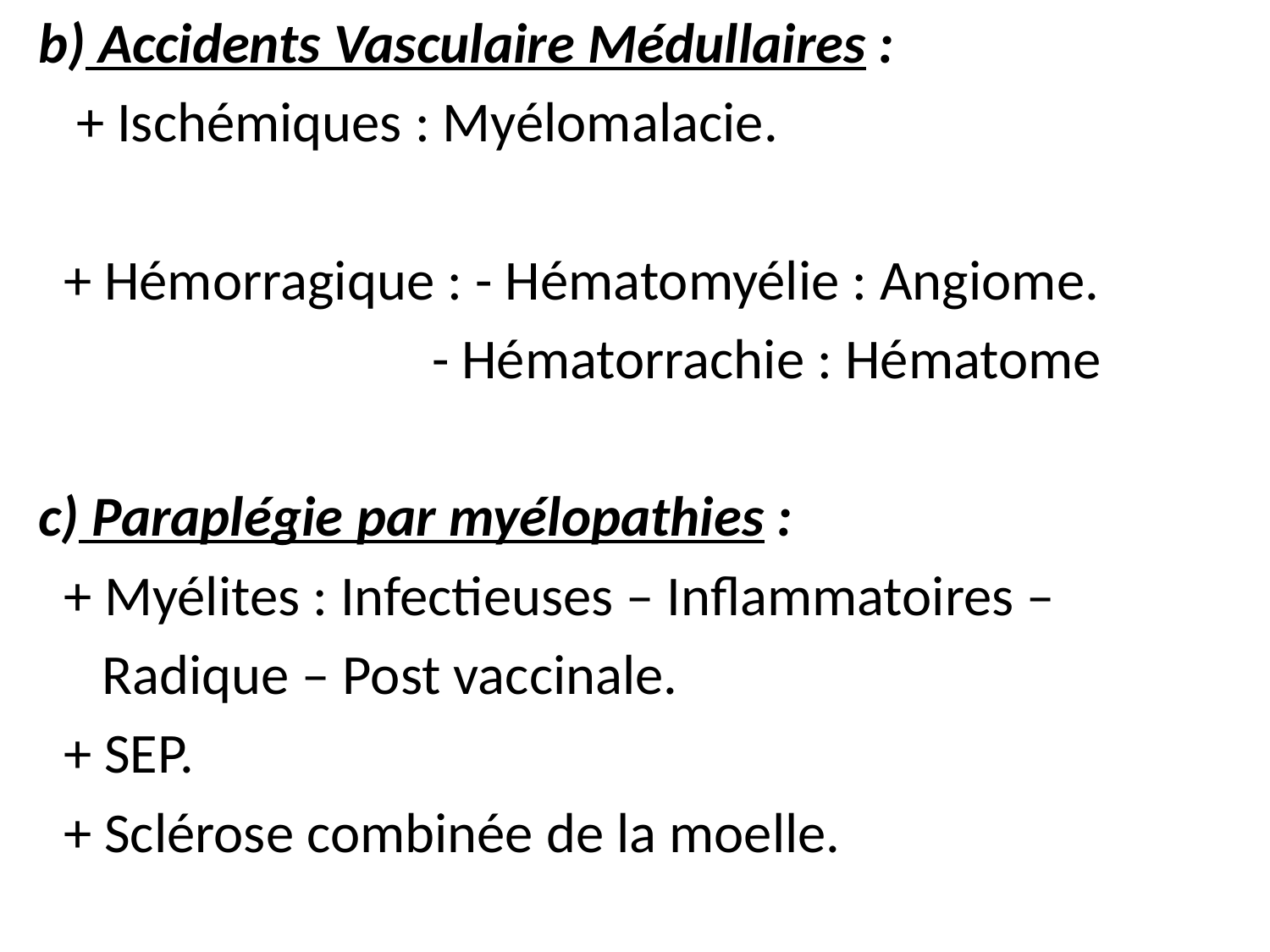

b) Accidents Vasculaire Médullaires :
     + Ischémiques : Myélomalacie.

    + Hémorragique : - Hématomyélie : Angiome.
                                 - Hématorrachie : Hématome

  c) Paraplégie par myélopathies :
    + Myélites : Infectieuses – Inflammatoires –
       Radique – Post vaccinale.
    + SEP.
    + Sclérose combinée de la moelle.